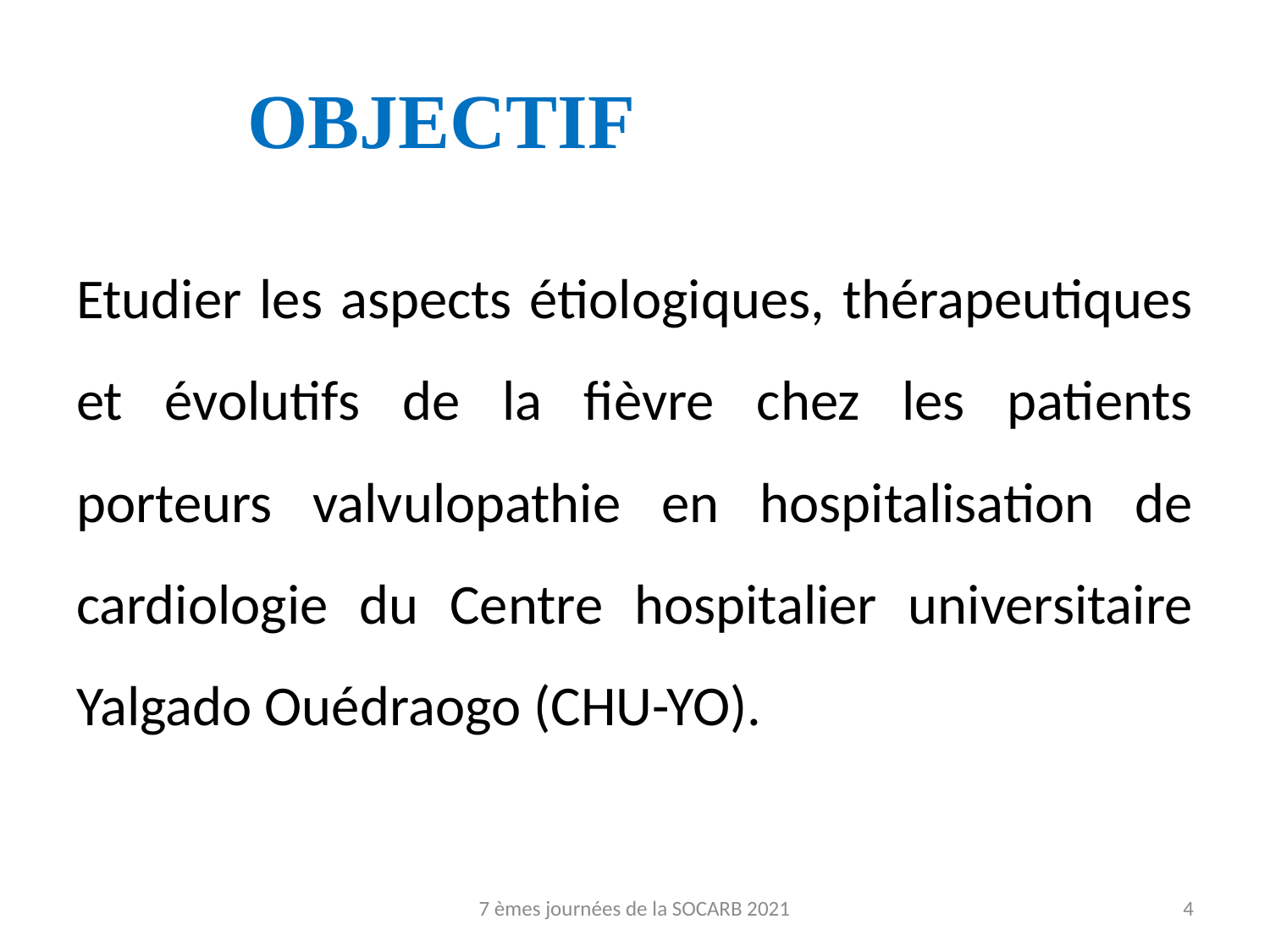

# OBJECTIF
Etudier les aspects étiologiques, thérapeutiques et évolutifs de la fièvre chez les patients porteurs valvulopathie en hospitalisation de cardiologie du Centre hospitalier universitaire Yalgado Ouédraogo (CHU-YO).

7 èmes journées de la SOCARB 2021
4